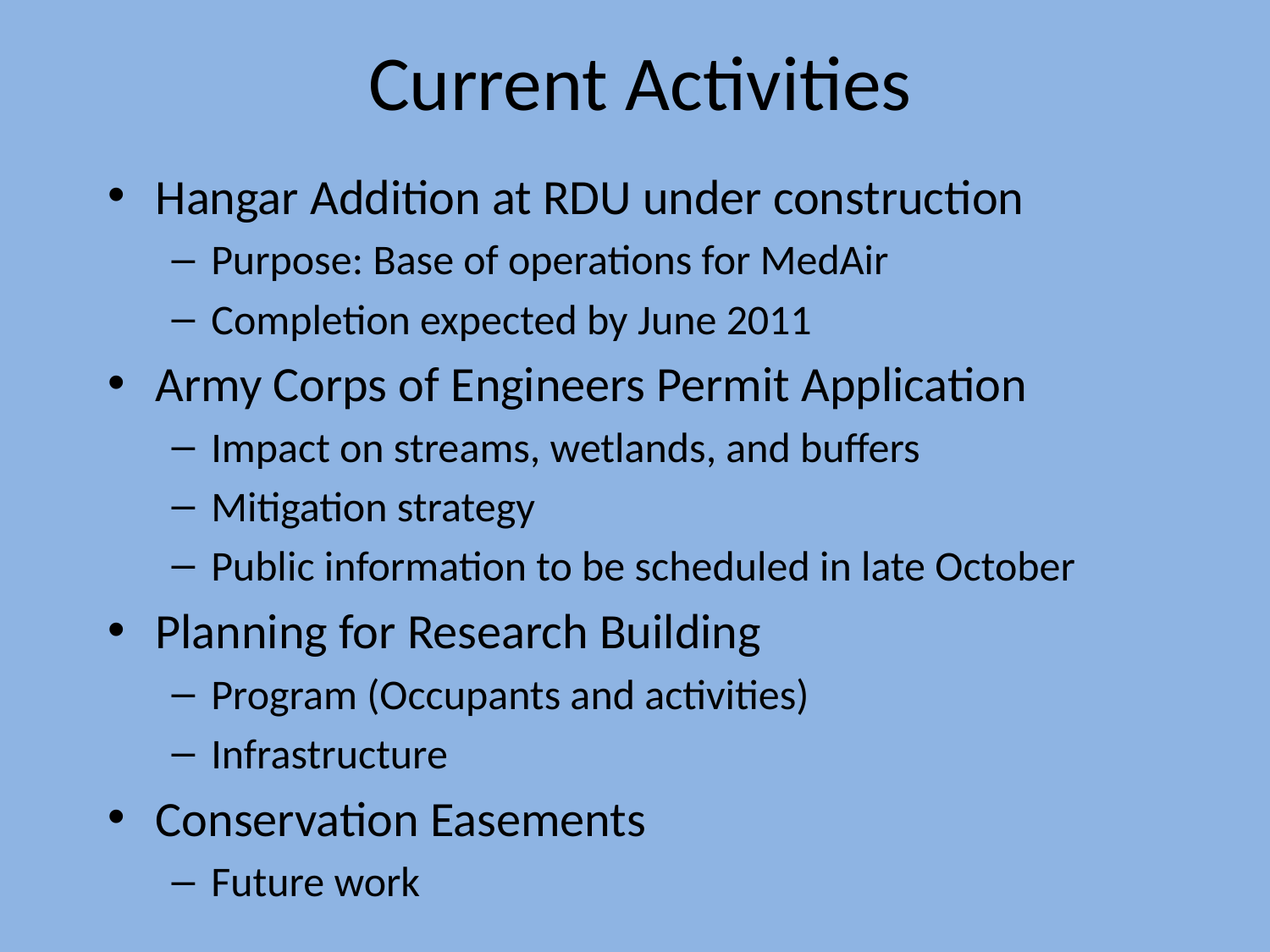

# Current Activities
Hangar Addition at RDU under construction
Purpose: Base of operations for MedAir
Completion expected by June 2011
Army Corps of Engineers Permit Application
Impact on streams, wetlands, and buffers
Mitigation strategy
Public information to be scheduled in late October
Planning for Research Building
Program (Occupants and activities)
Infrastructure
Conservation Easements
Future work